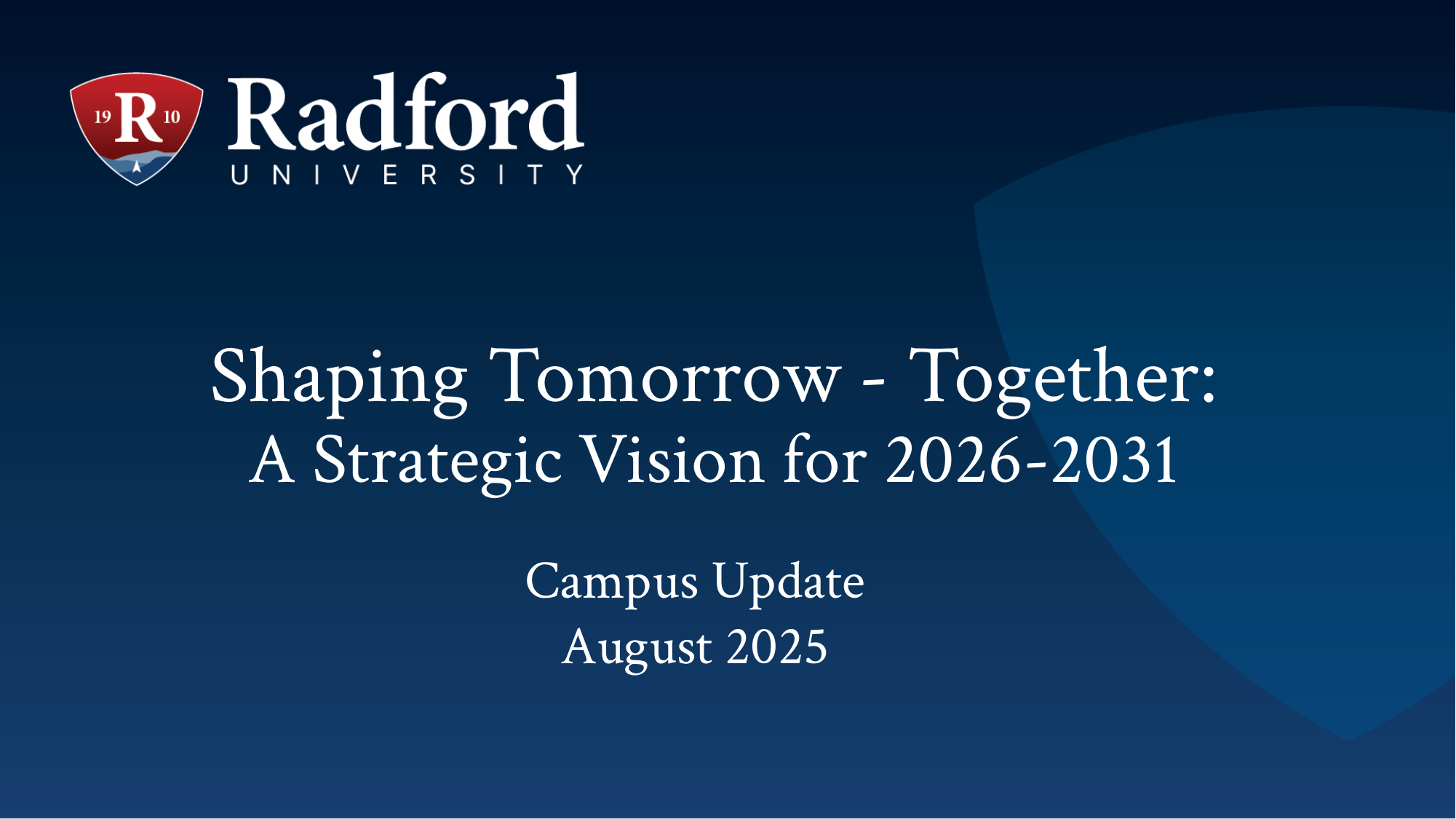

# Shaping Tomorrow - Together: A Strategic Vision for 2026-2031

Campus Update
August 2025